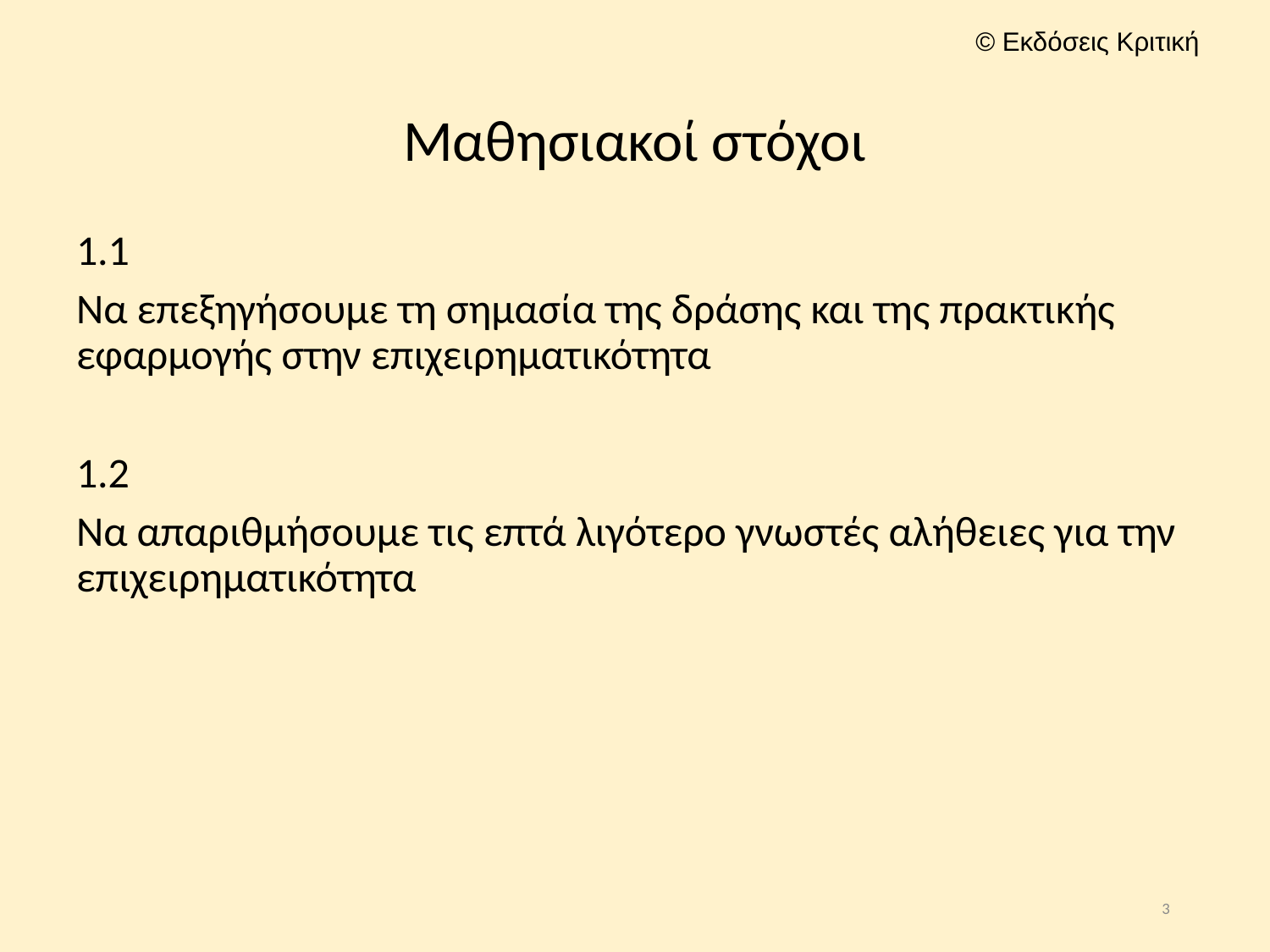

# Μαθησιακοί στόχοι
1.1
Να επεξηγήσουμε τη σημασία της δράσης και της πρακτικής εφαρμογής στην επιχειρηματικότητα

1.2
Να απαριθμήσουμε τις επτά λιγότερο γνωστές αλήθειες για την επιχειρηματικότητα

3